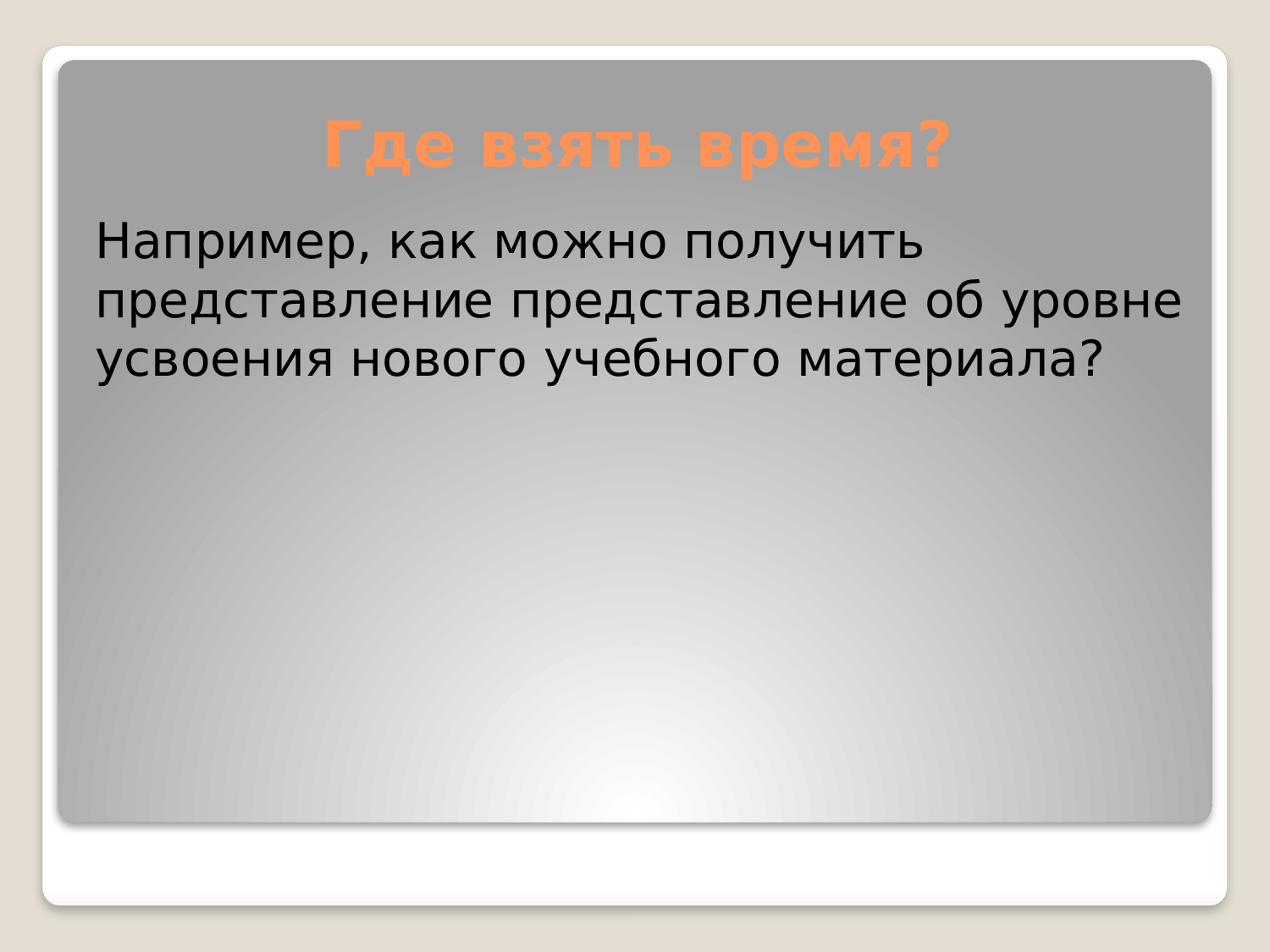

# Где взять время?
Например, как можно получить представление представление об уровне усвоения нового учебного материала?